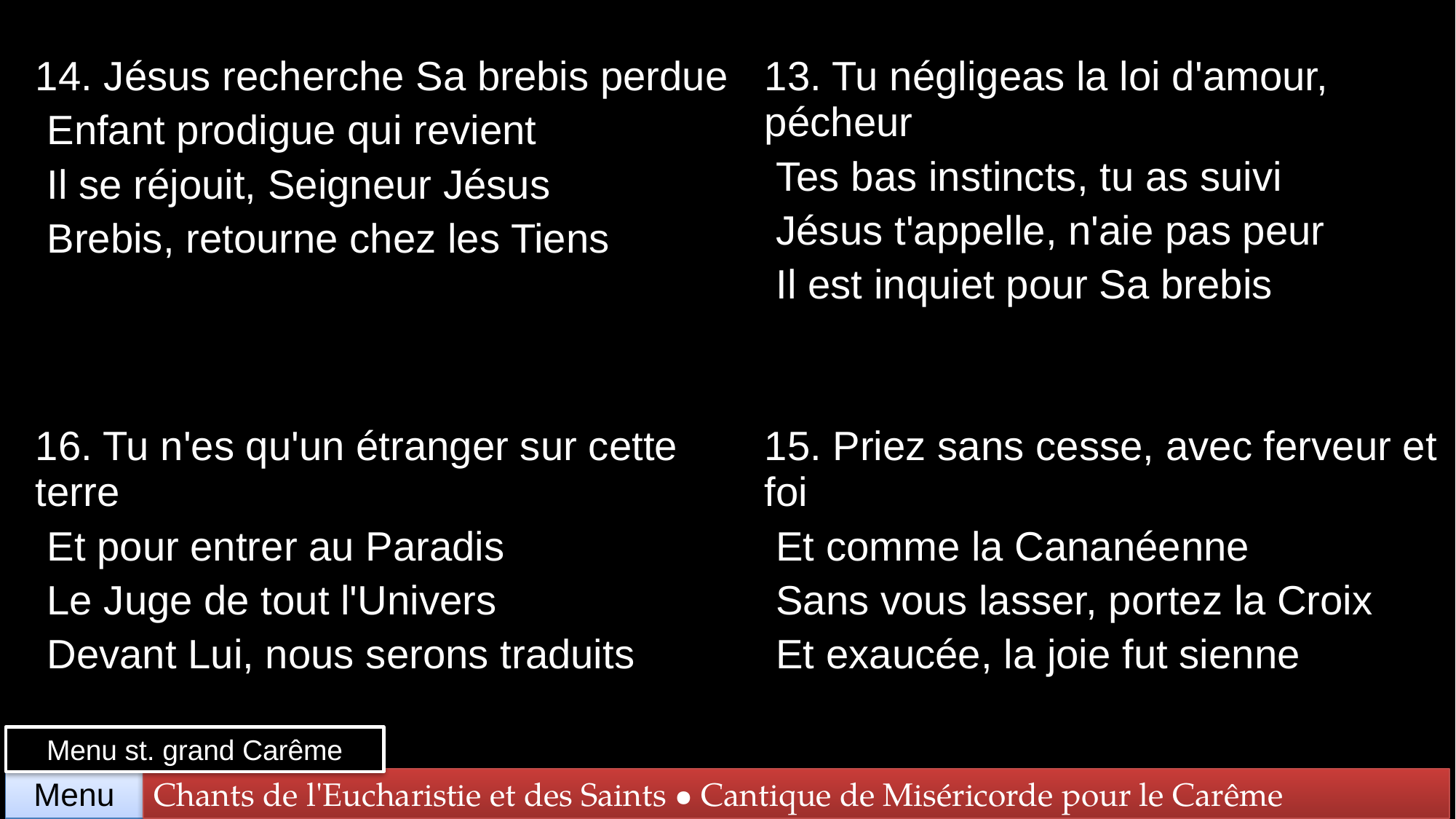

| 14. Jésus recherche Sa brebis perdue Enfant prodigue qui revient Il se réjouit, Seigneur Jésus Brebis, retourne chez les Tiens | 13. Tu négligeas la loi d'amour, pécheur Tes bas instincts, tu as suivi Jésus t'appelle, n'aie pas peur Il est inquiet pour Sa brebis |
| --- | --- |
| 16. Tu n'es qu'un étranger sur cette terre Et pour entrer au Paradis Le Juge de tout l'Univers Devant Lui, nous serons traduits | 15. Priez sans cesse, avec ferveur et foi Et comme la Cananéenne Sans vous lasser, portez la Croix Et exaucée, la joie fut sienne |

Menu st. grand Carême
Chants de l'Eucharistie et des Saints • Cantique de Miséricorde pour le Carême
Menu